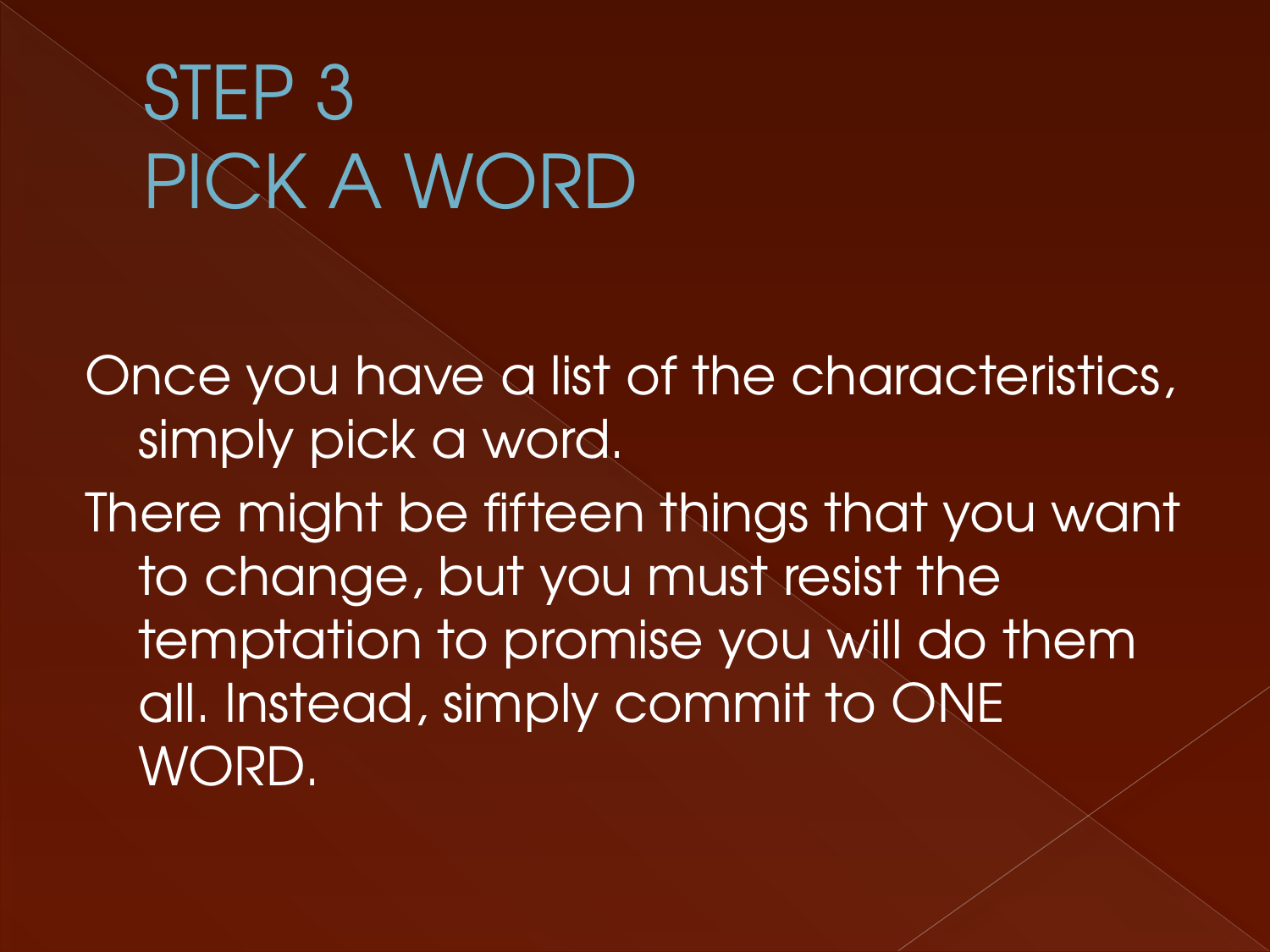

# STEP 3 PICK A WORD

Once you have a list of the characteristics, simply pick a word.
There might be fifteen things that you want to change, but you must resist the temptation to promise you will do them all. Instead, simply commit to ONE WORD.